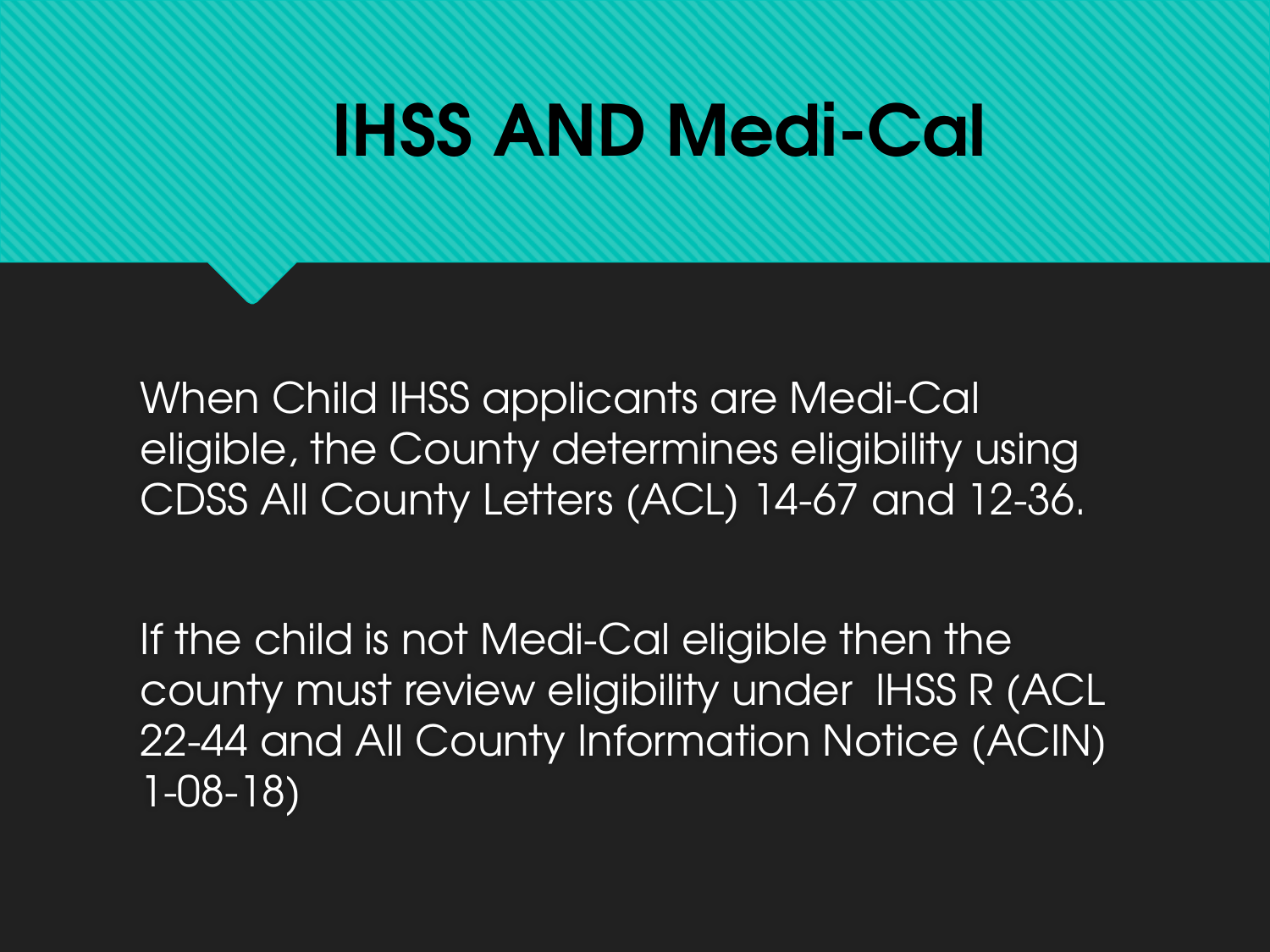

IHSS AND Medi-Cal
When Child IHSS applicants are Medi-Cal eligible, the County determines eligibility using CDSS All County Letters (ACL) 14-67 and 12-36.

If the child is not Medi-Cal eligible then the county must review eligibility under  IHSS R (ACL 22-44 and All County Information Notice (ACIN) 1-08-18)